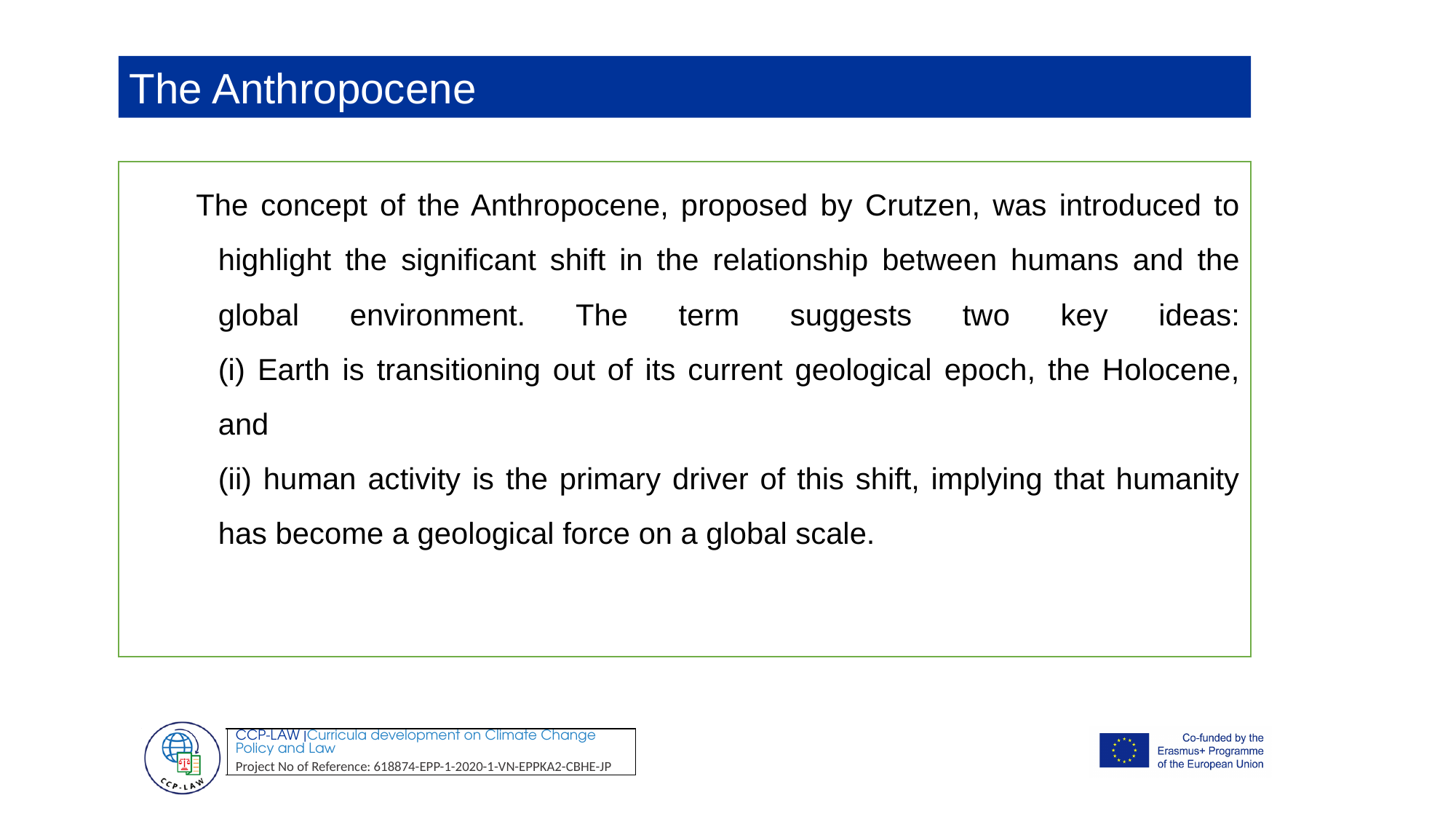

The Anthropocene
The concept of the Anthropocene, proposed by Crutzen, was introduced to highlight the significant shift in the relationship between humans and the global environment. The term suggests two key ideas:
(i) Earth is transitioning out of its current geological epoch, the Holocene, and
(ii) human activity is the primary driver of this shift, implying that humanity has become a geological force on a global scale.